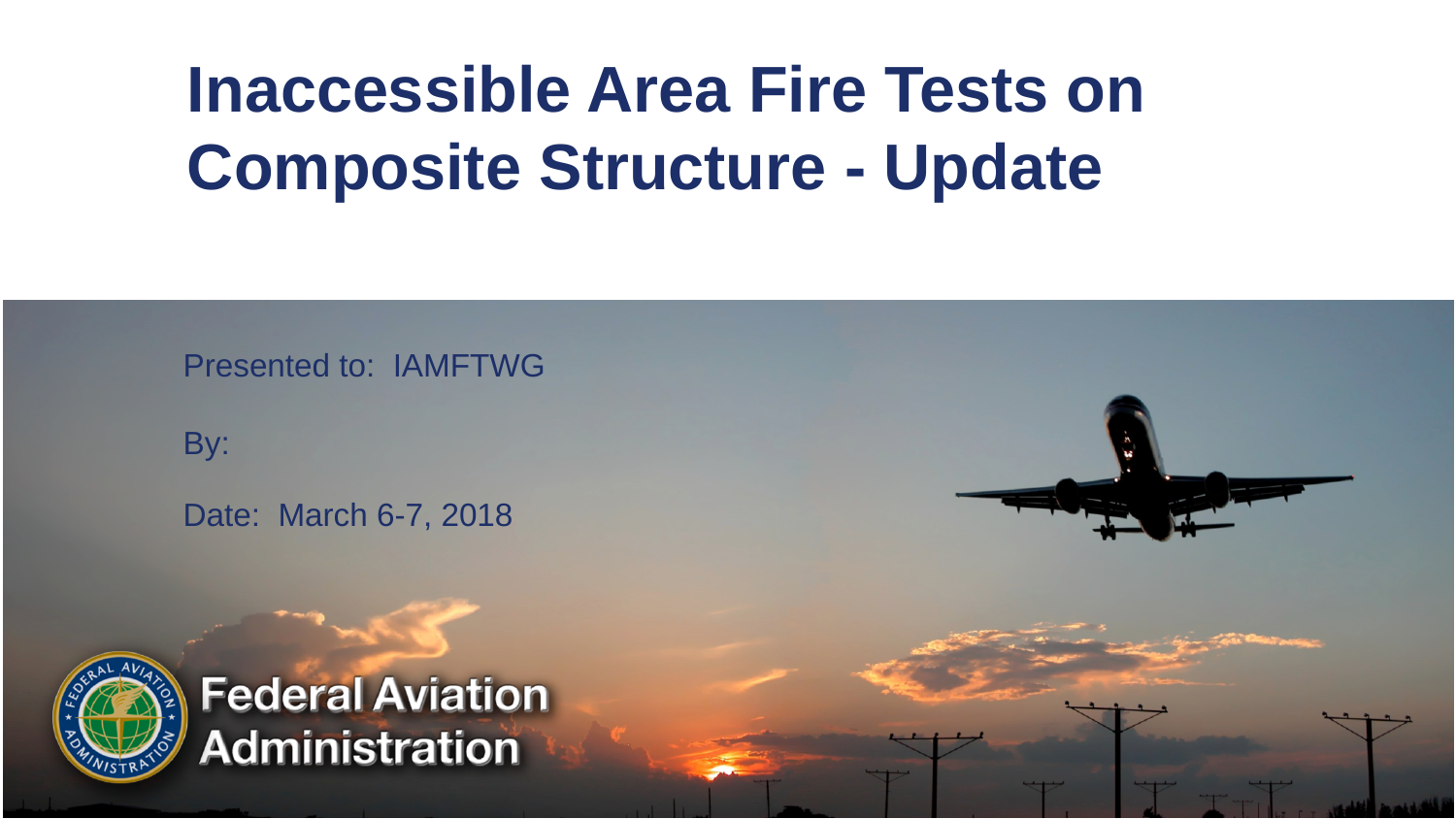

# Inaccessible Area Fire Tests on Composite Structure - Update